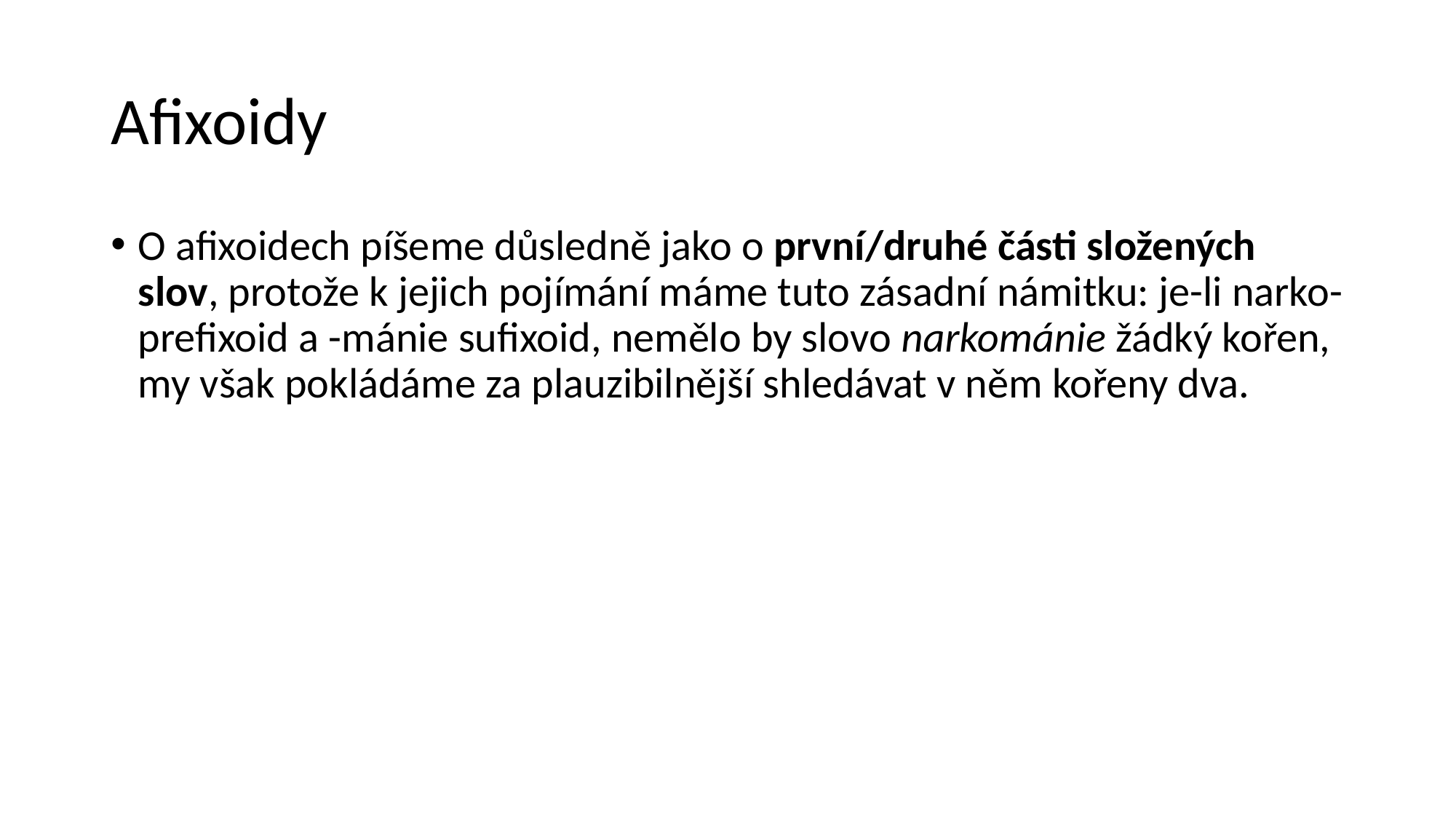

# Afixoidy
O afixoidech píšeme důsledně jako o první/druhé části složených slov, protože k jejich pojímání máme tuto zásadní námitku: je-li narko-prefixoid a -mánie sufixoid, nemělo by slovo narkománie žádký kořen, my však pokládáme za plauzibilnější shledávat v něm kořeny dva.